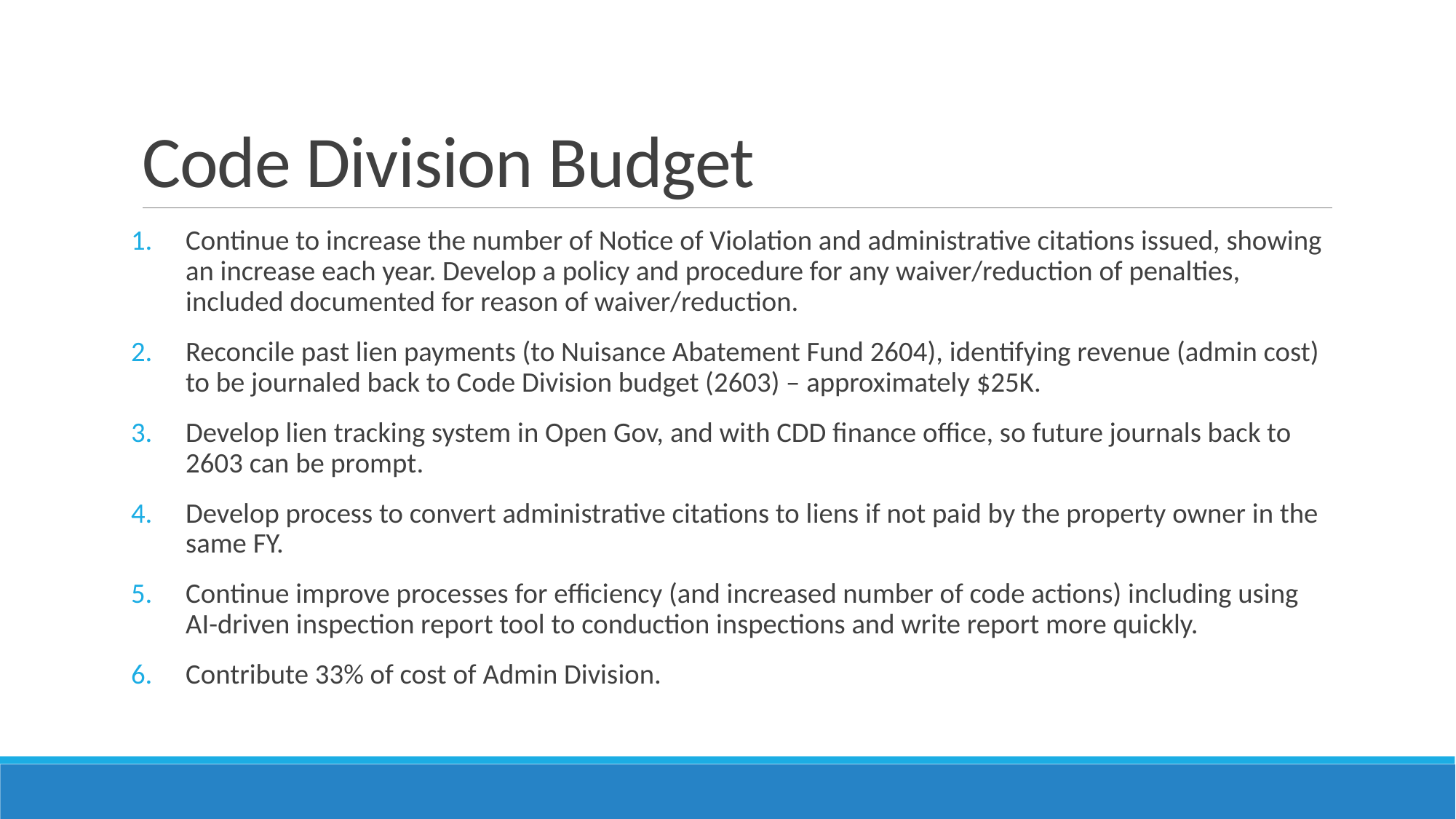

# Code Division Budget
Continue to increase the number of Notice of Violation and administrative citations issued, showing an increase each year. Develop a policy and procedure for any waiver/reduction of penalties, included documented for reason of waiver/reduction.
Reconcile past lien payments (to Nuisance Abatement Fund 2604), identifying revenue (admin cost) to be journaled back to Code Division budget (2603) – approximately $25K.
Develop lien tracking system in Open Gov, and with CDD finance office, so future journals back to 2603 can be prompt.
Develop process to convert administrative citations to liens if not paid by the property owner in the same FY.
Continue improve processes for efficiency (and increased number of code actions) including using AI-driven inspection report tool to conduction inspections and write report more quickly.
Contribute 33% of cost of Admin Division.